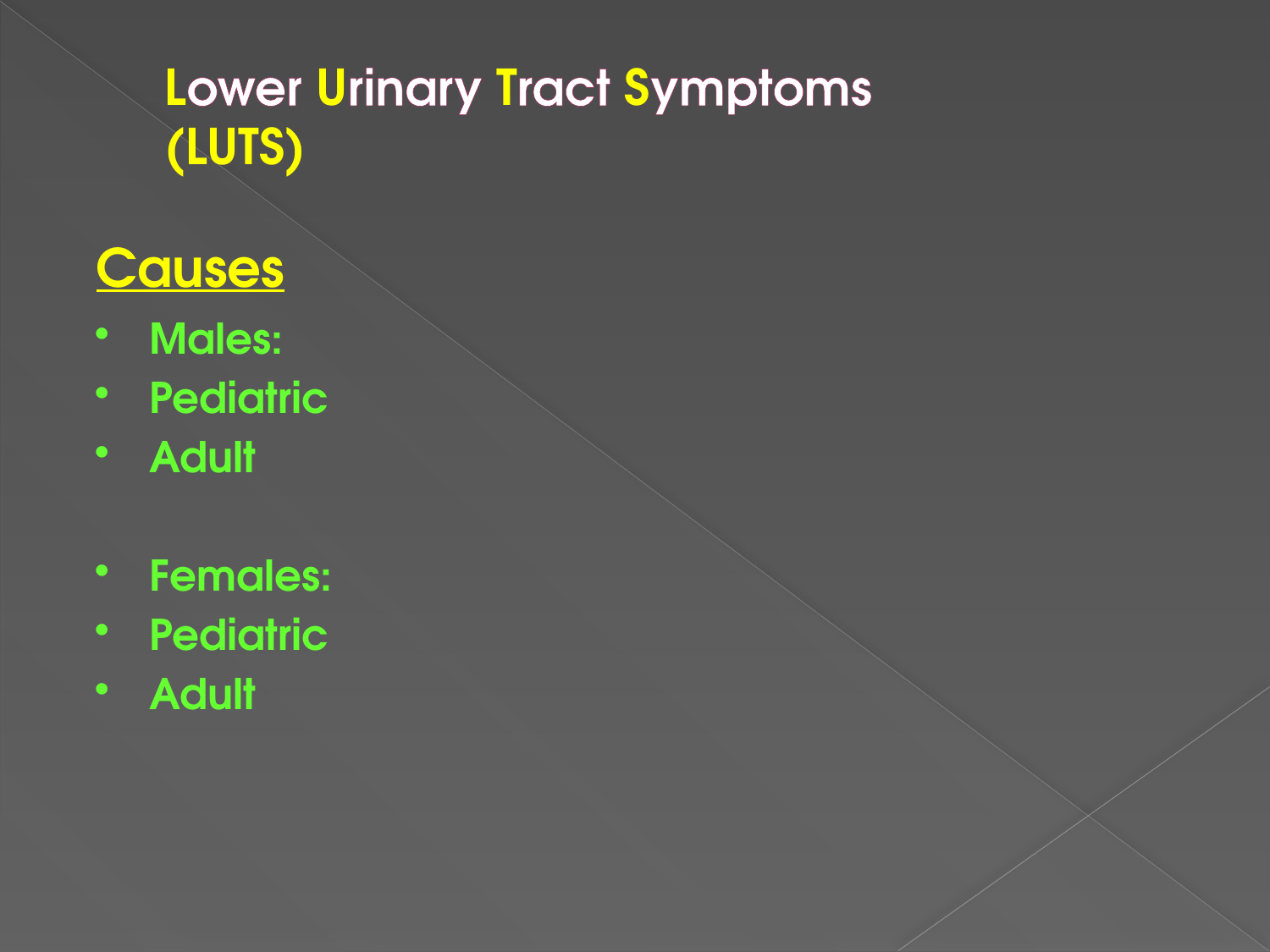

# Lower Urinary Tract Symptoms (LUTS)
Causes
Males:
Pediatric
Adult

Females:
Pediatric
Adult